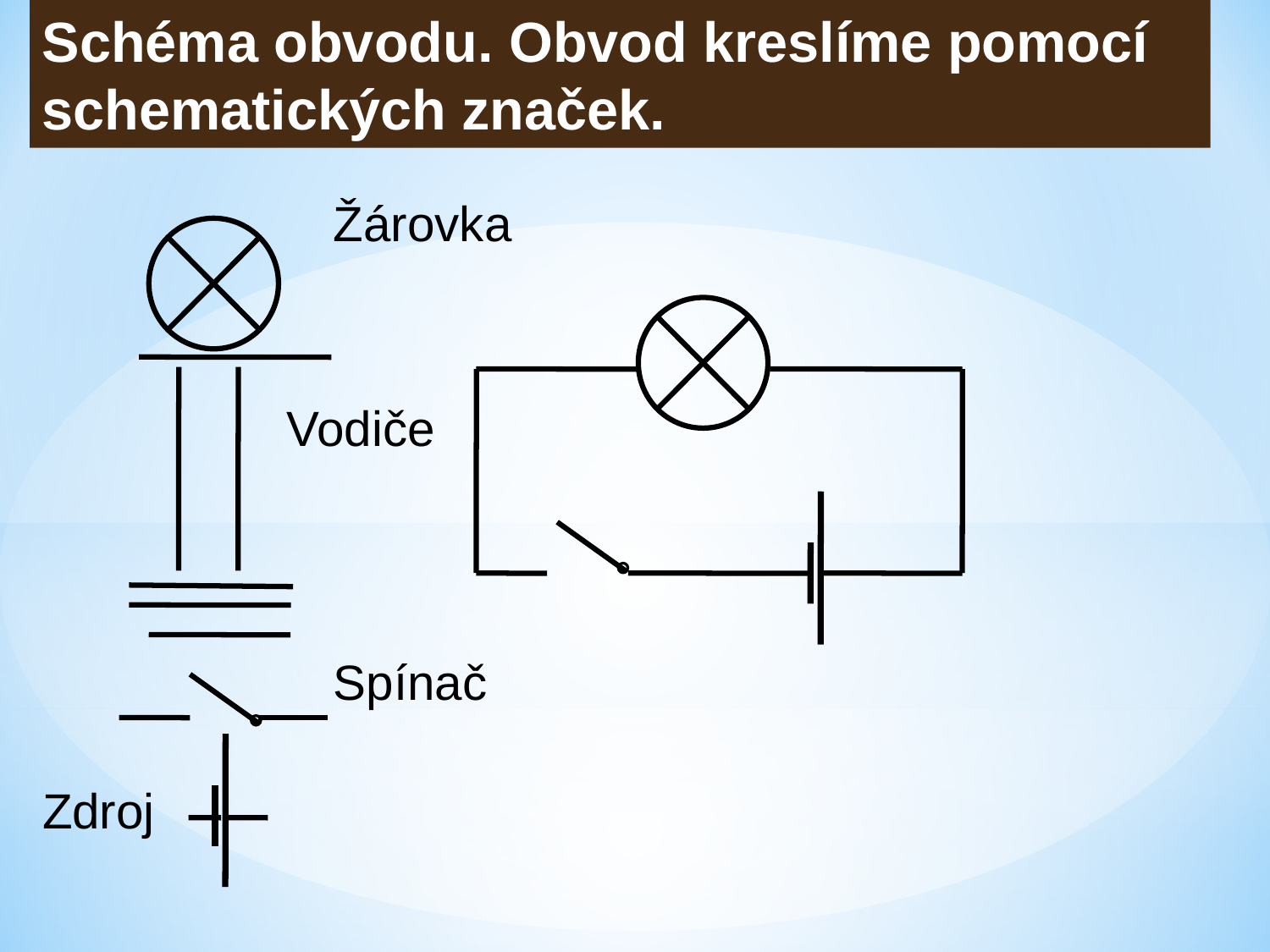

Schéma obvodu. Obvod kreslíme pomocí schematických značek.
Žárovka

Vodiče
Spínač

Zdroj